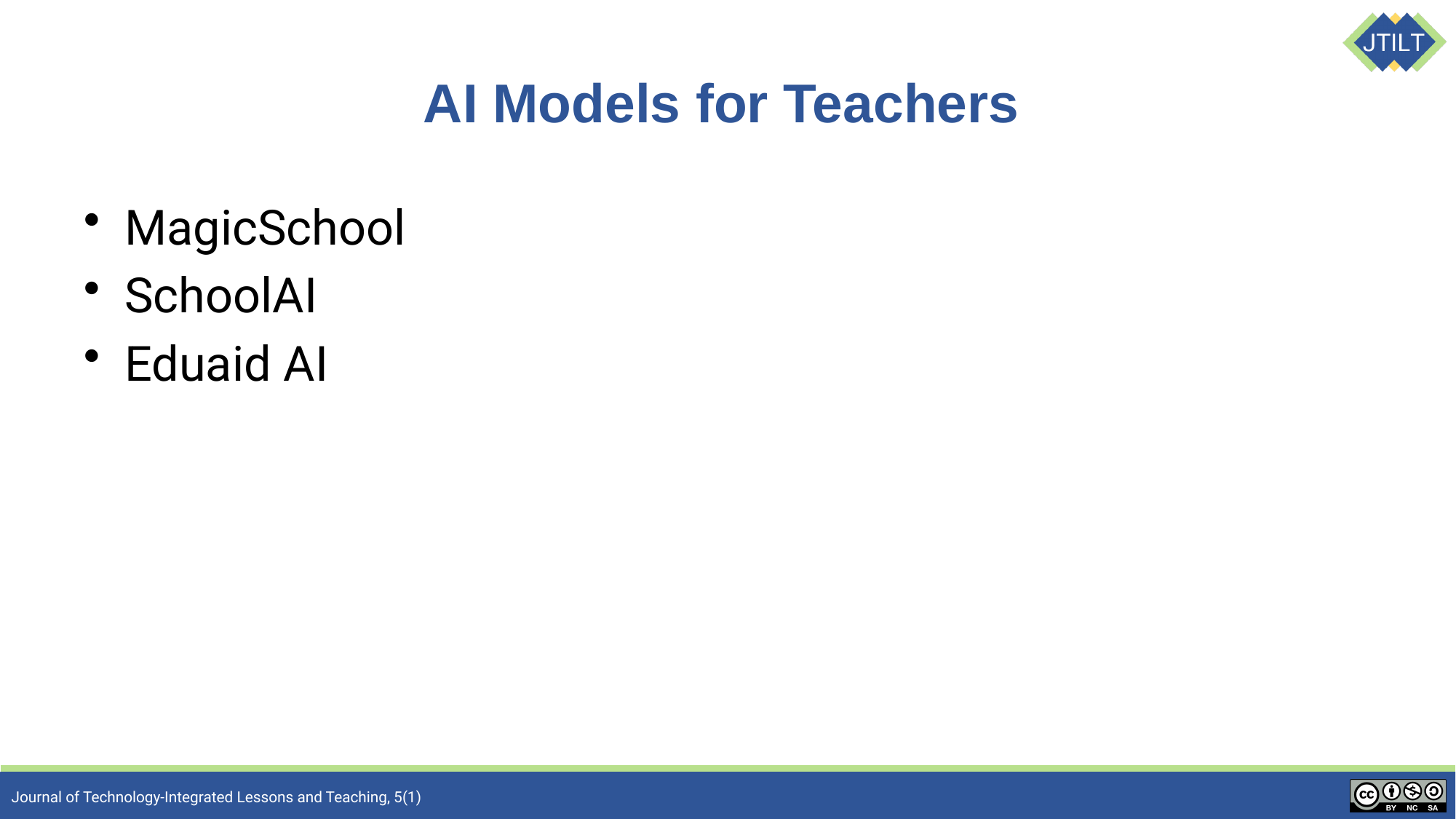

# AI Models for Teachers
MagicSchool
SchoolAI
Eduaid AI